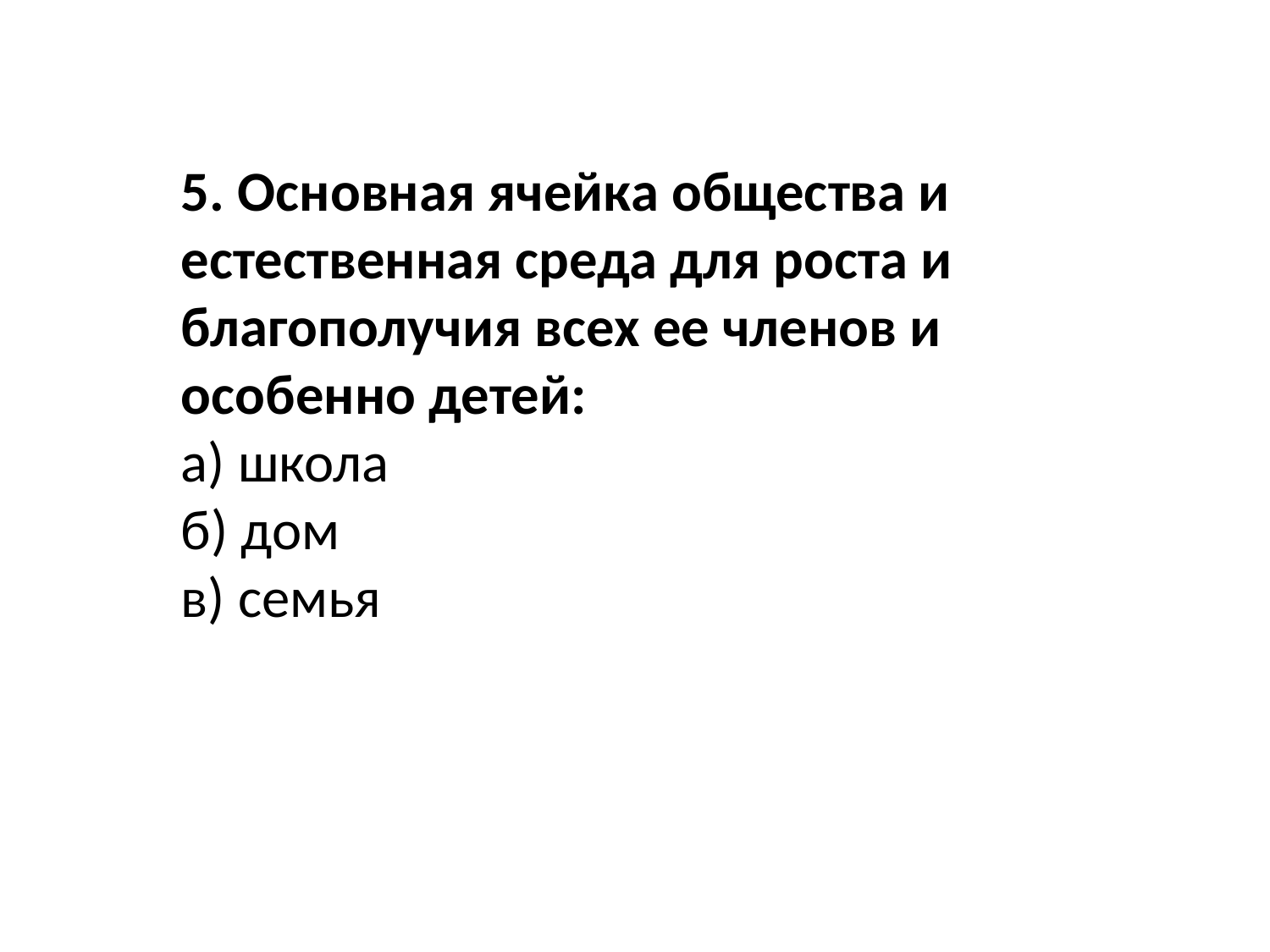

5. Основная ячейка общества и естественная среда для роста и благополучия всех ее членов и особенно детей: 
а) школа 
б) дом 
в) семья